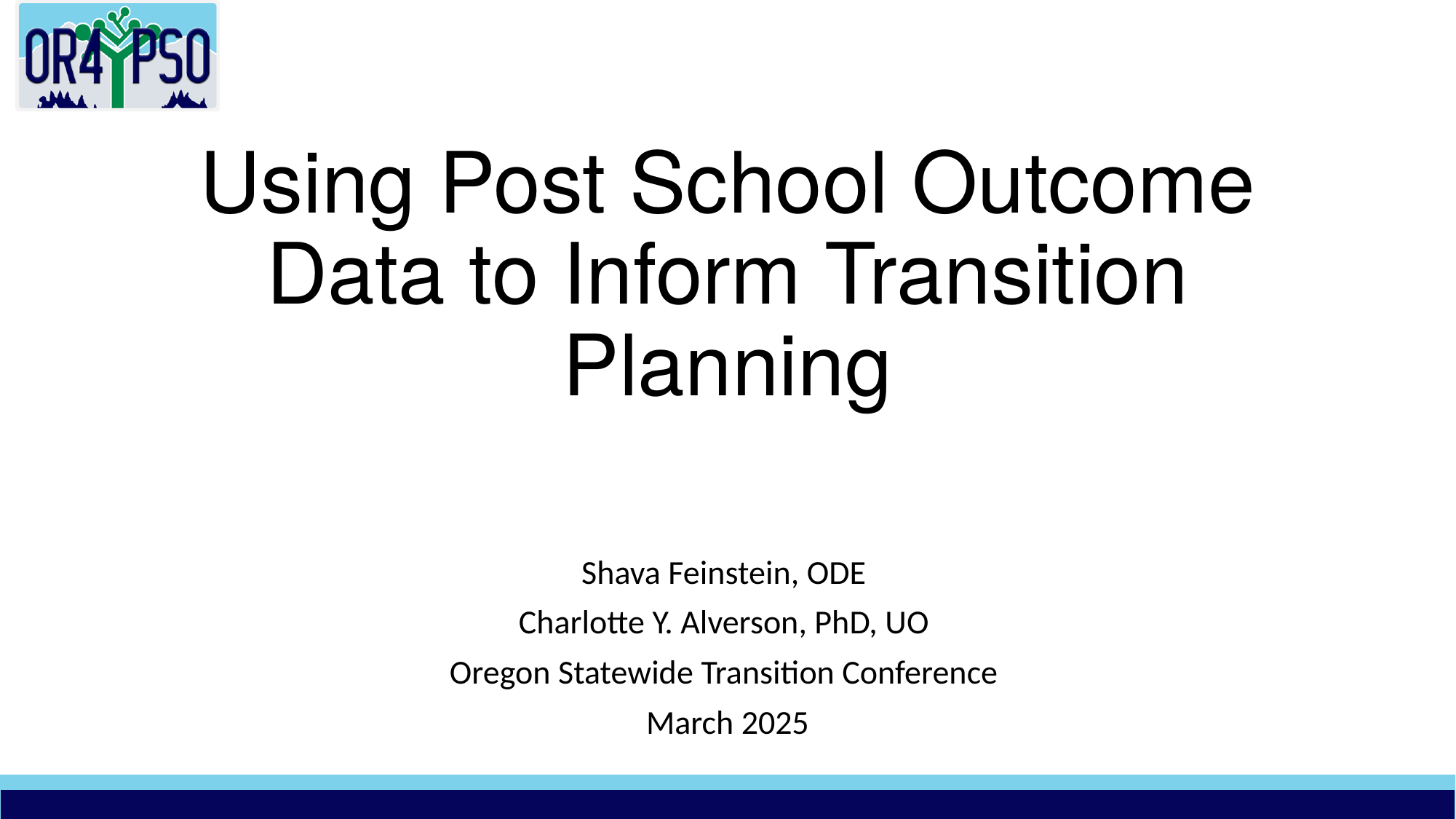

# Using Post School Outcome Data to Inform Transition Planning
Shava Feinstein, ODE
Charlotte Y. Alverson, PhD, UO
Oregon Statewide Transition Conference
March 2025